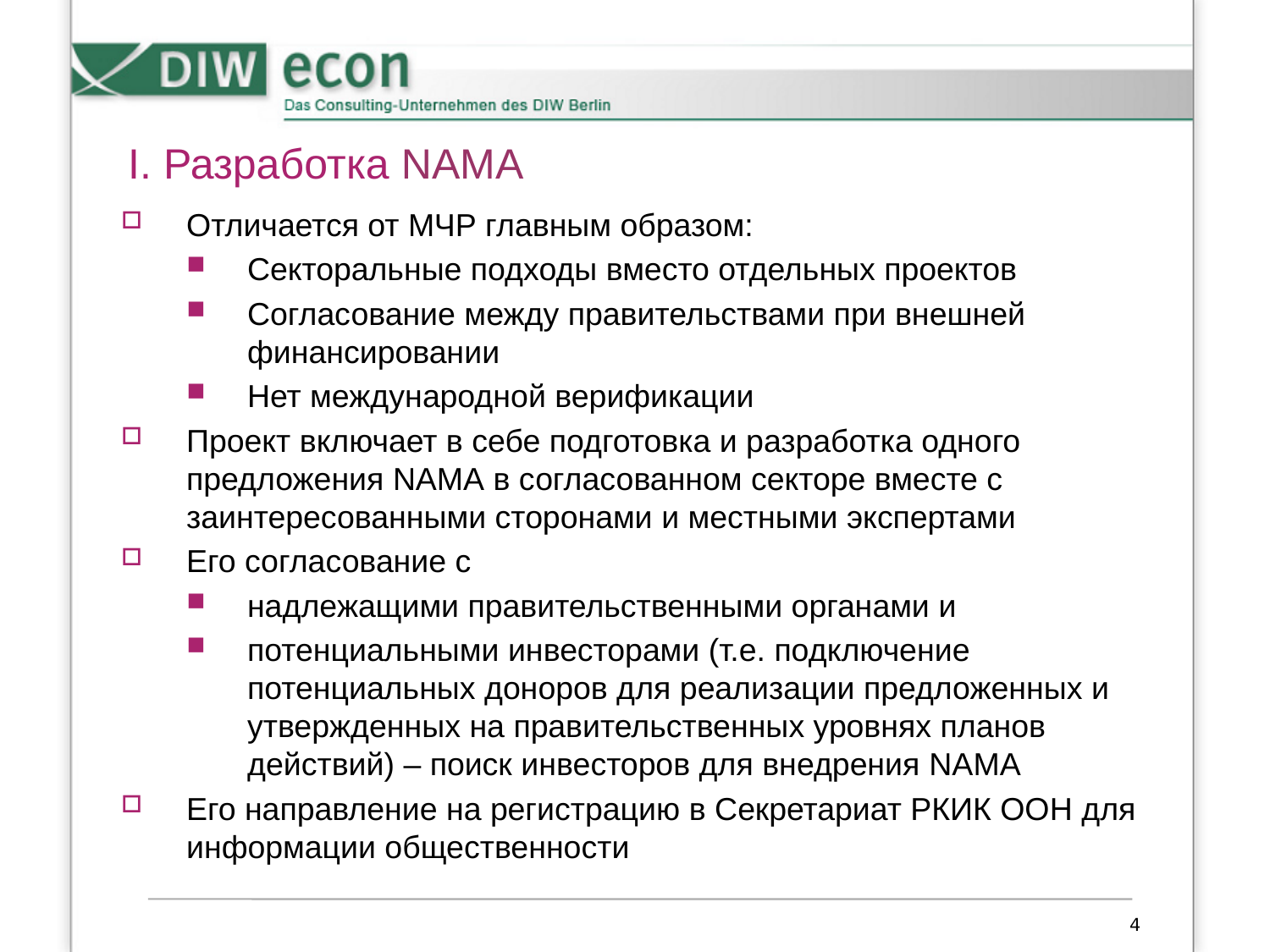

# I. Разработка NАМА
Отличается от МЧР главным образом:
Секторальные подходы вместо отдельных проектов
Согласование между правительствами при внешней финансировании
Нет международной верификации
Проект включает в себе подготовка и разработка одного предложения NАМА в согласованном секторе вместе с заинтересованными сторонами и местными экспертами
Его согласование с
надлежащими правительственными органами и
потенциальными инвесторами (т.е. подключение потенциальных доноров для реализации предложенных и утвержденных на правительственных уровнях планов действий) – поиск инвесторов для внедрения NAMA
Его направление на регистрацию в Секретариат РКИК ООН для информации общественности

4